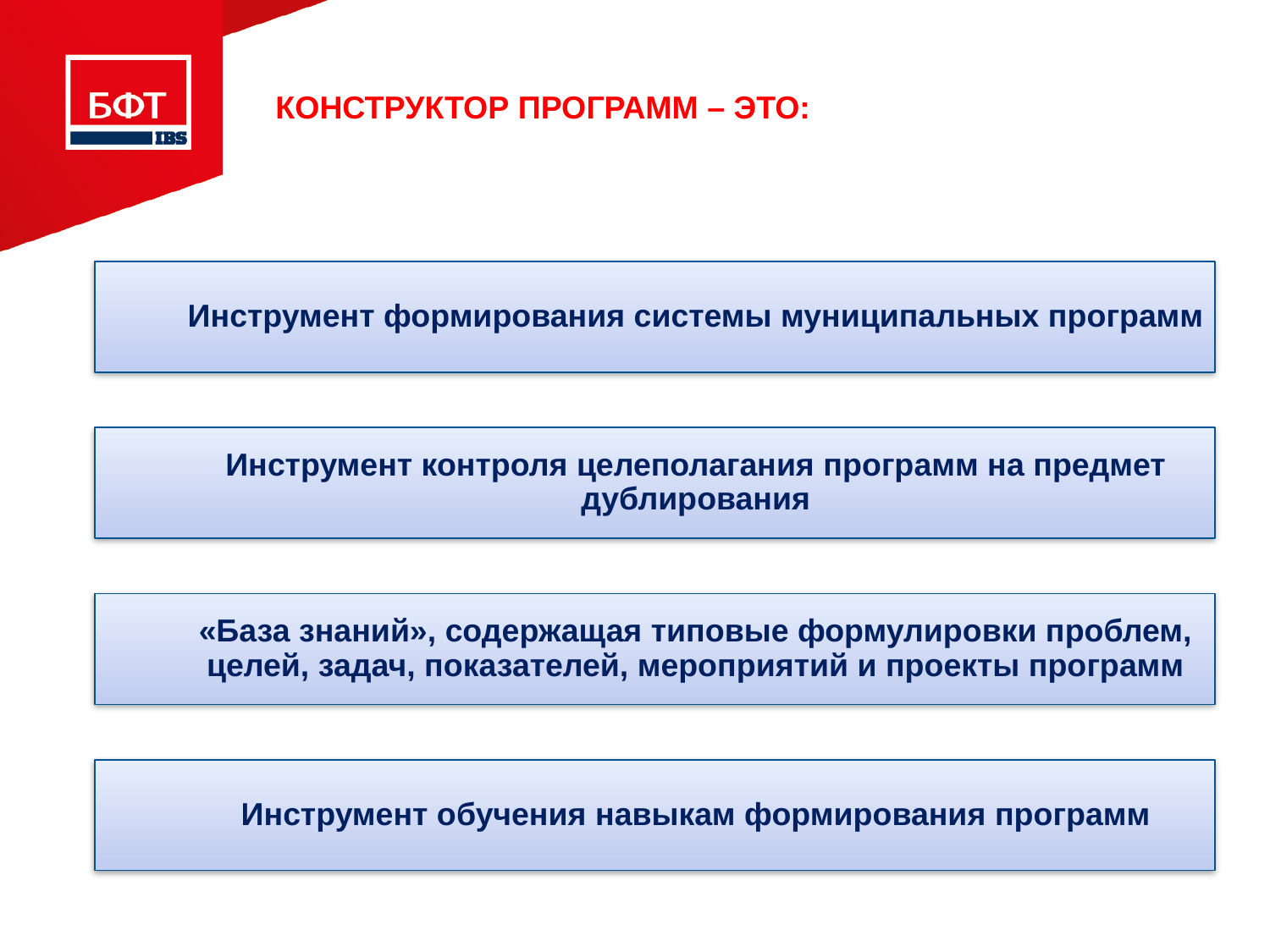

# Конструктор программ – это:
Инструмент формирования системы муниципальных программ
Инструмент контроля целеполагания программ на предмет дублирования
«База знаний», содержащая типовые формулировки проблем, целей, задач, показателей, мероприятий и проекты программ
Инструмент обучения навыкам формирования программ